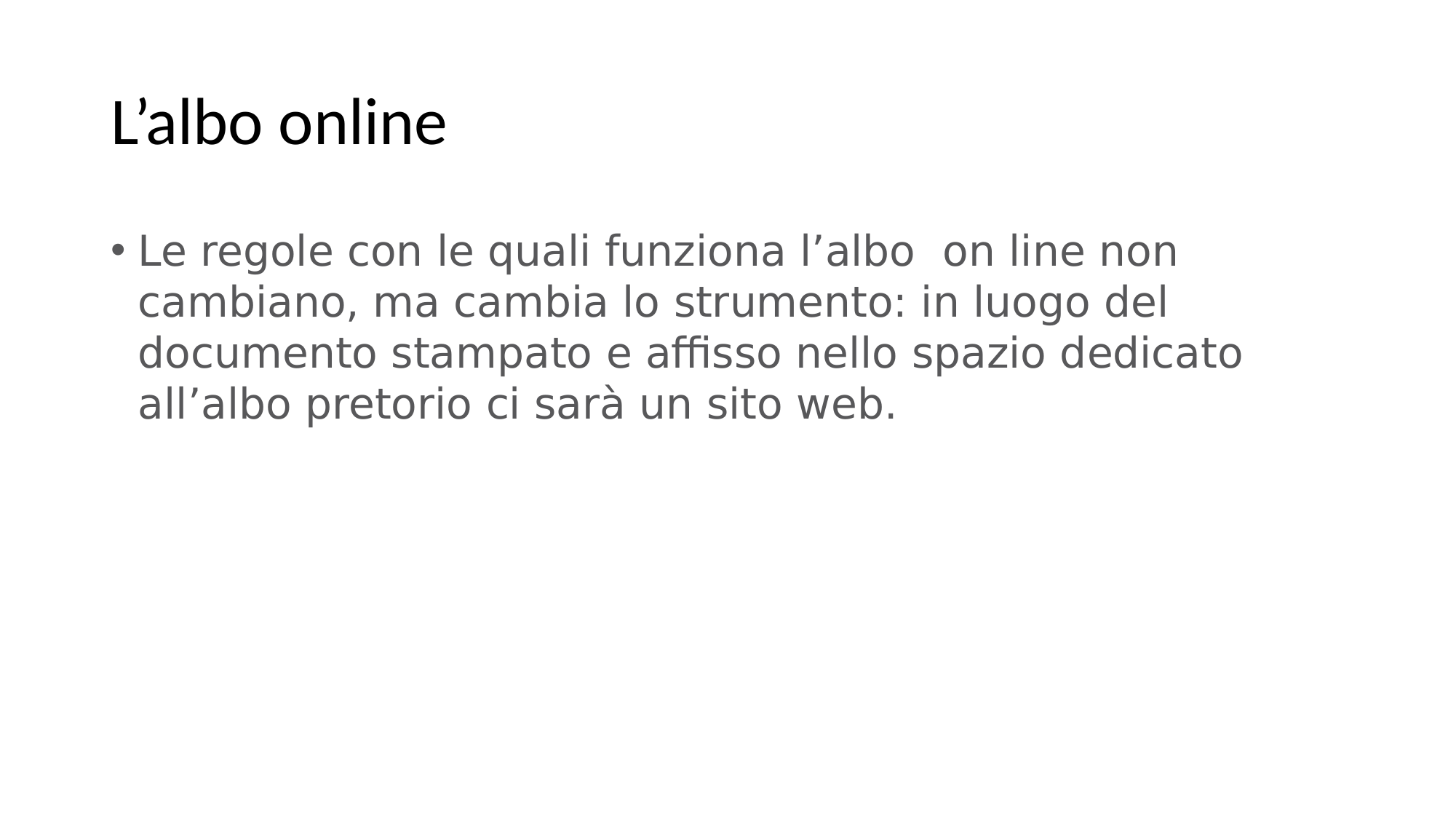

# L’albo online
Le regole con le quali funziona l’albo  on line non cambiano, ma cambia lo strumento: in luogo del documento stampato e affisso nello spazio dedicato all’albo pretorio ci sarà un sito web.